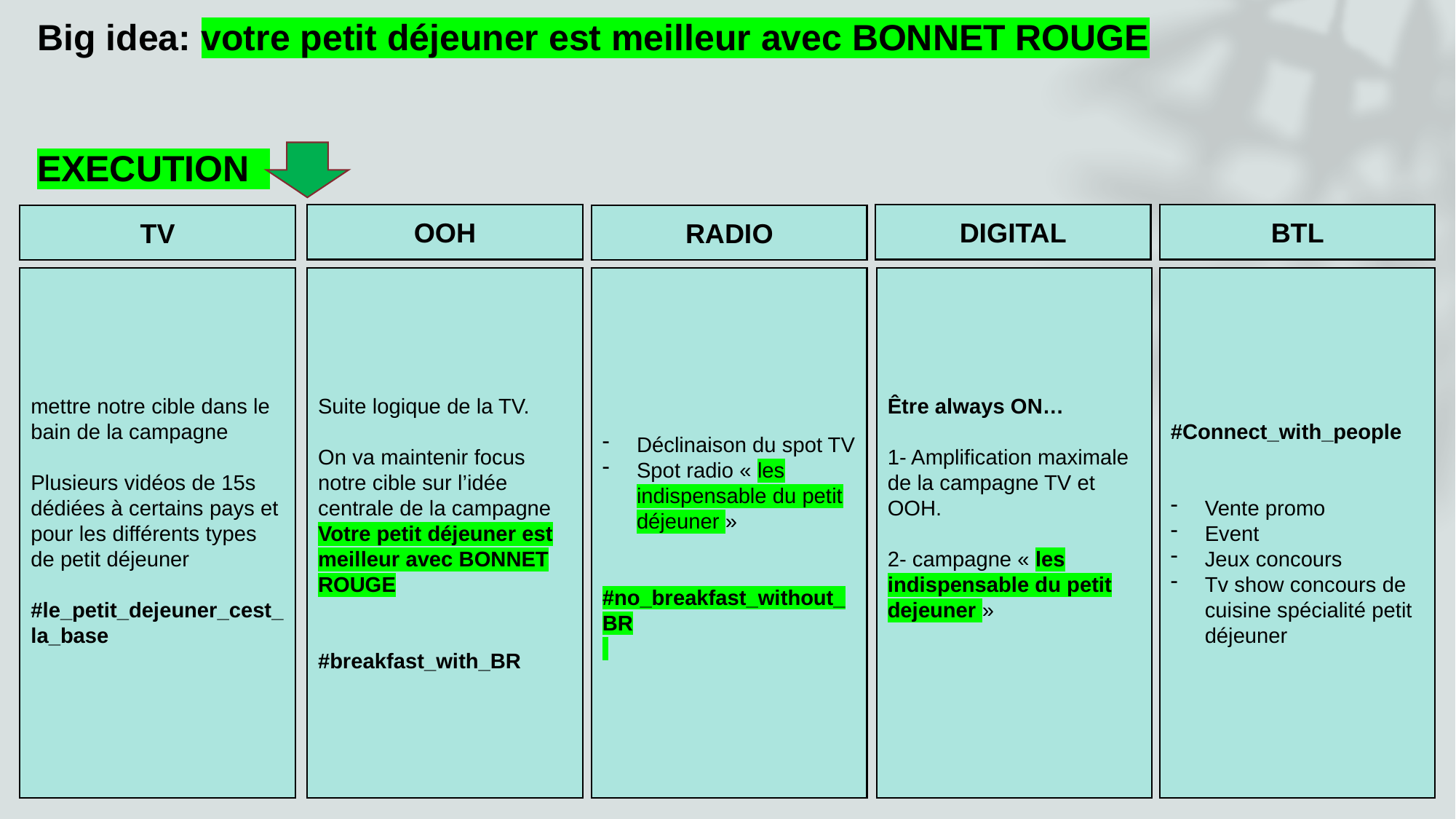

Big idea: votre petit déjeuner est meilleur avec BONNET ROUGE

EXECUTION

OOH
DIGITAL
BTL
RADIO
TV
mettre notre cible dans le bain de la campagne

Plusieurs vidéos de 15s dédiées à certains pays et pour les différents types de petit déjeuner

#le_petit_dejeuner_cest_la_base

Suite logique de la TV.

On va maintenir focus notre cible sur l’idée centrale de la campagne
Votre petit déjeuner est meilleur avec BONNET ROUGE

#breakfast_with_BR

Déclinaison du spot TV
Spot radio « les indispensable du petit déjeuner »

#no_breakfast_without_BR

Être always ON…

1- Amplification maximale de la campagne TV et OOH.

2- campagne « les indispensable du petit dejeuner »

#Connect_with_people

Vente promo
Event
Jeux concours
Tv show concours de cuisine spécialité petit déjeuner